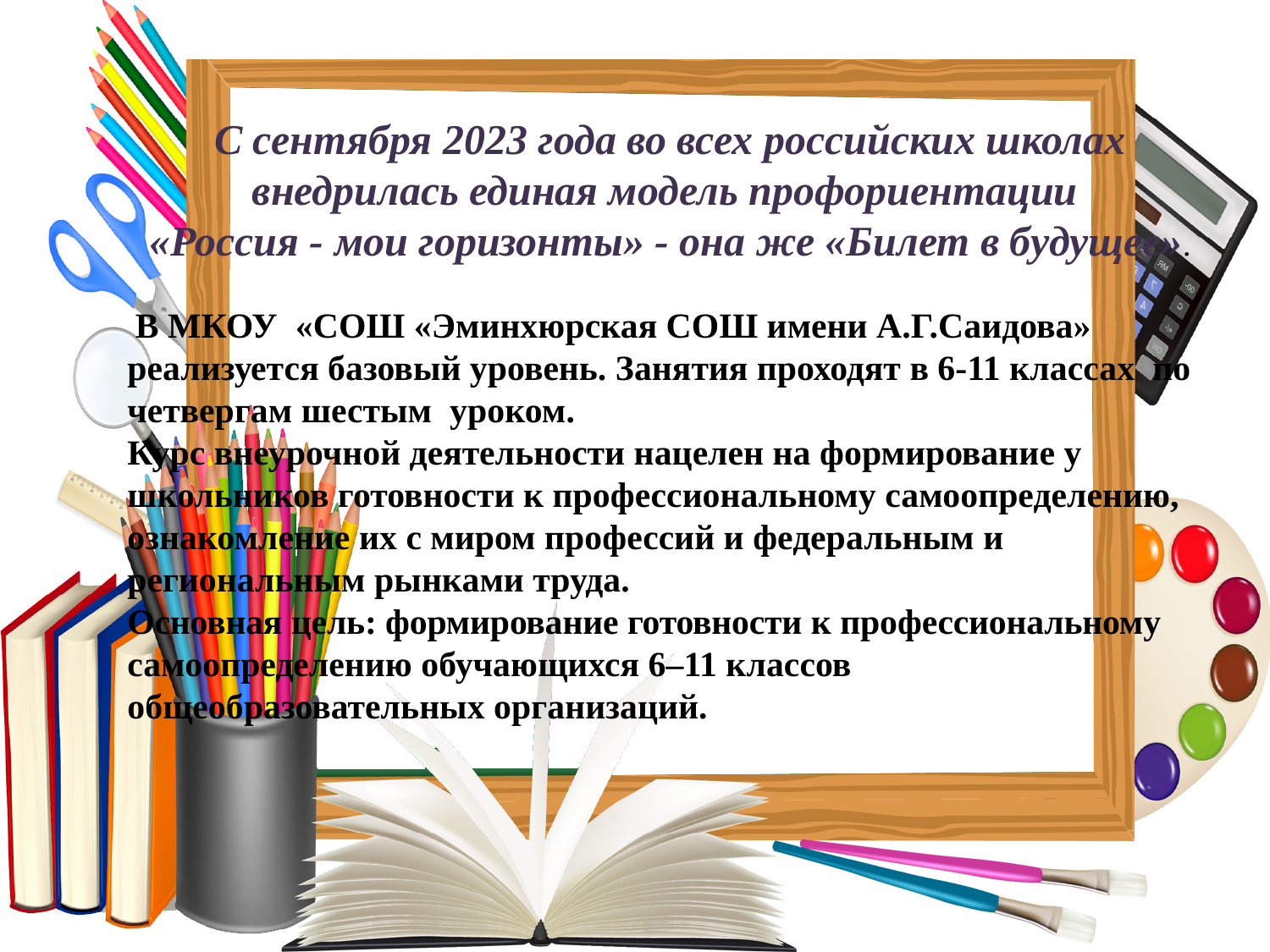

С сентября 2023 года во всех российских школах внедрилась единая модель профориентации
«Россия - мои горизонты» - она же «Билет в будущее».

 В МКОУ  «СОШ «Эминхюрская СОШ имени А.Г.Саидова» реализуется базовый уровень. Занятия проходят в 6-11 классах  по четвергам шестым  уроком.
Курс внеурочной деятельности нацелен на формирование у школьников готовности к профессиональному самоопределению, ознакомление их с миром профессий и федеральным и региональным рынками труда.
Основная цель: формирование готовности к профессиональному самоопределению обучающихся 6–11 классов общеобразовательных организаций.